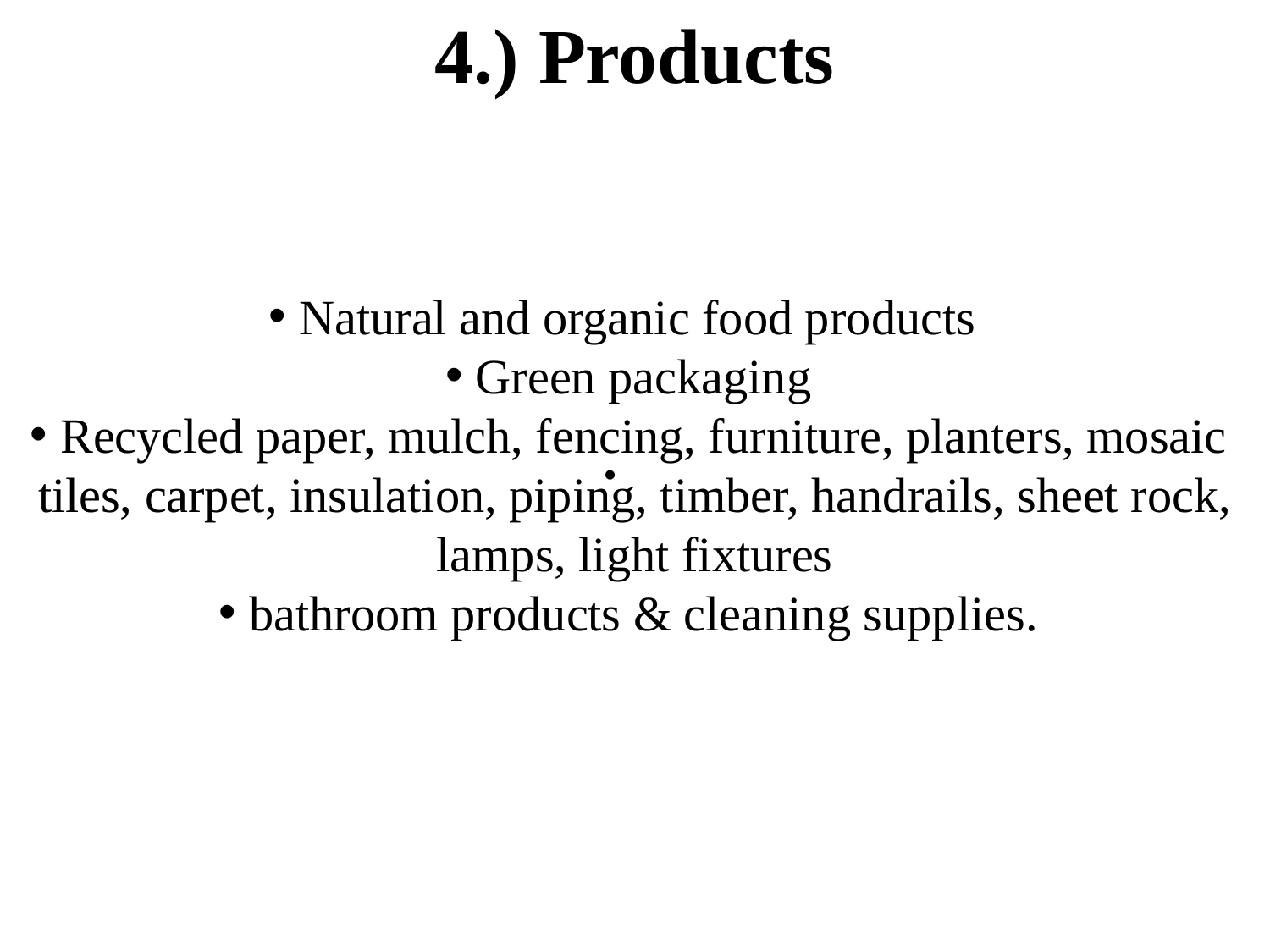

4.) Products

Natural and organic food products
Green packaging
Recycled paper, mulch, fencing, furniture, planters, mosaic tiles, carpet, insulation, piping, timber, handrails, sheet rock, lamps, light fixtures
bathroom products & cleaning supplies.

# .